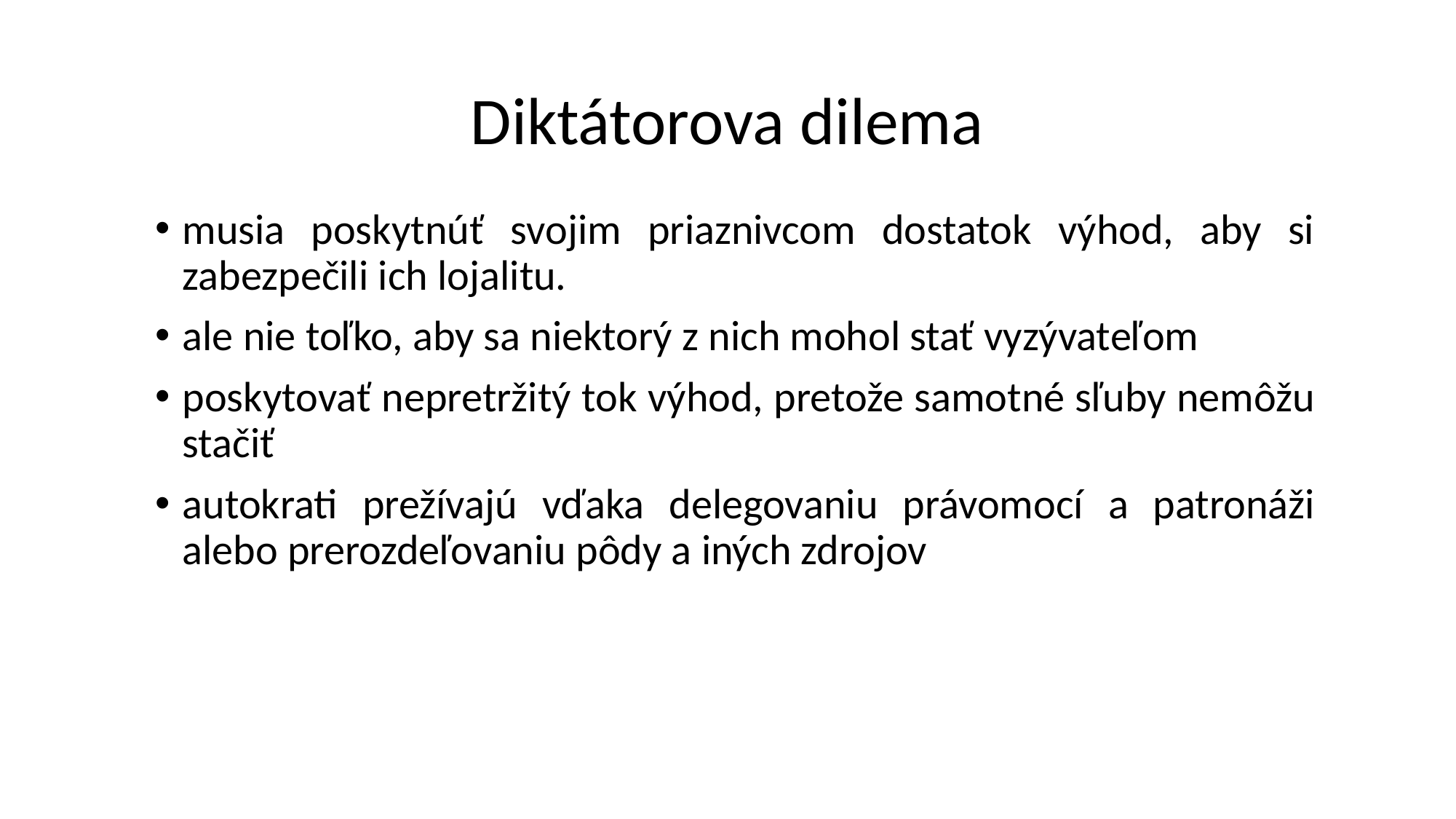

# Diktátorova dilema
musia poskytnúť svojim priaznivcom dostatok výhod, aby si zabezpečili ich lojalitu.
ale nie toľko, aby sa niektorý z nich mohol stať vyzývateľom
poskytovať nepretržitý tok výhod, pretože samotné sľuby nemôžu stačiť
autokrati prežívajú vďaka delegovaniu právomocí a patronáži alebo prerozdeľovaniu pôdy a iných zdrojov